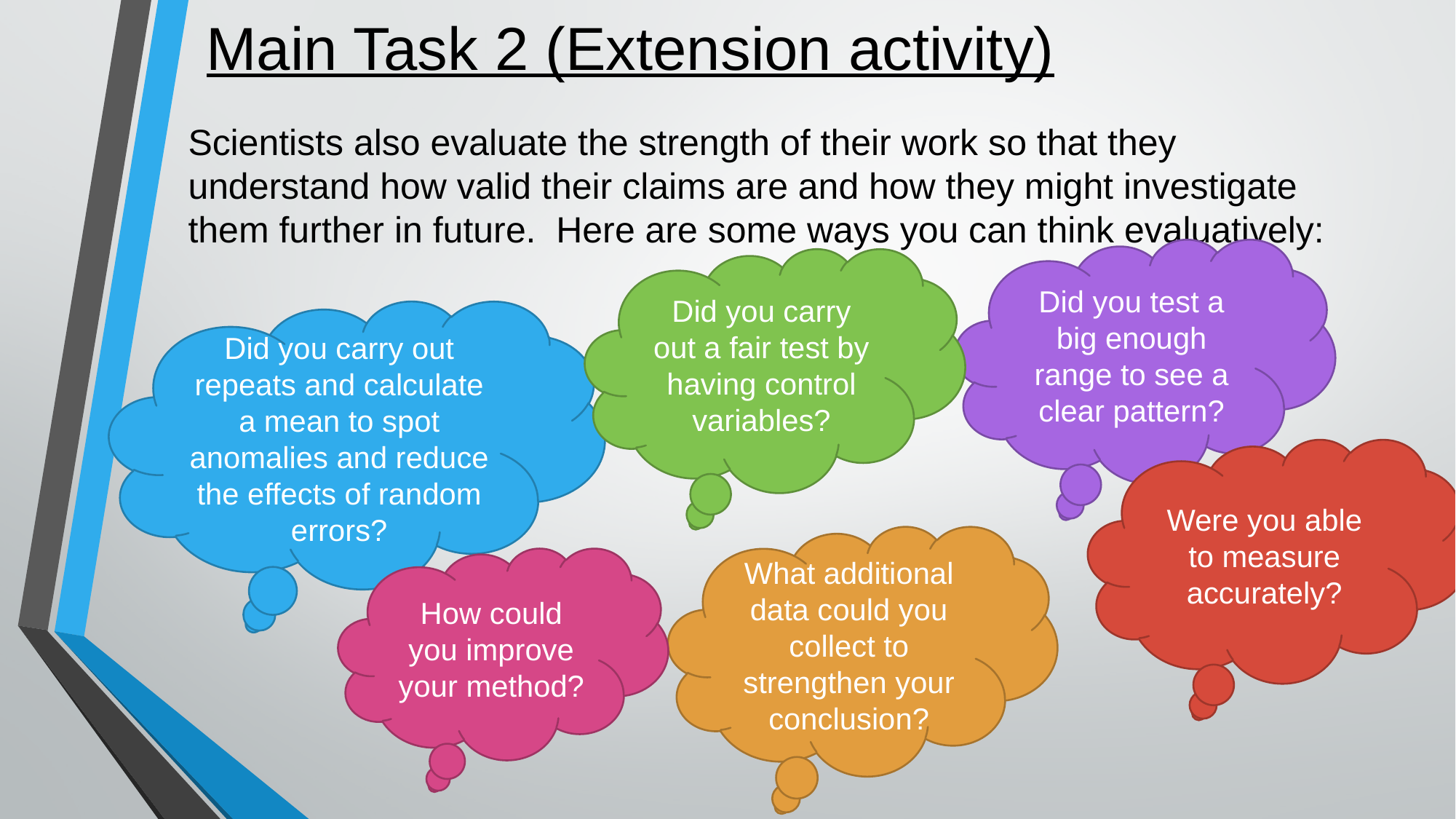

# Main Task 2 (Extension activity)
Scientists also evaluate the strength of their work so that they understand how valid their claims are and how they might investigate them further in future.  Here are some ways you can think evaluatively:
Did you test a big enough range to see a clear pattern?
Did you carry out a fair test by having control variables?
Did you carry out repeats and calculate a mean to spot anomalies and reduce the effects of random errors?
Were you able to measure accurately?
What additional data could you collect to strengthen your conclusion?
How could you improve your method?